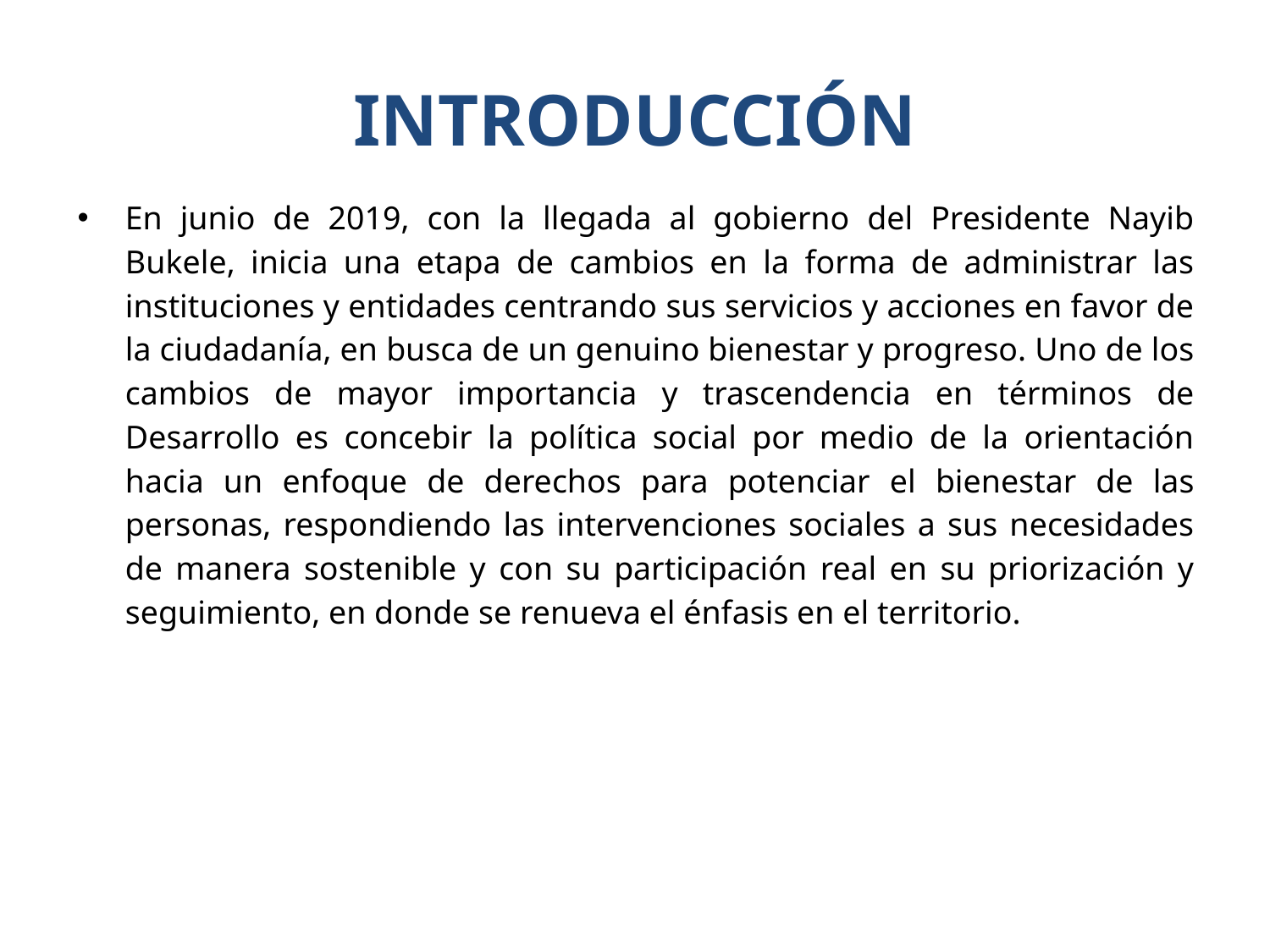

# INTRODUCCIÓN
En junio de 2019, con la llegada al gobierno del Presidente Nayib Bukele, inicia una etapa de cambios en la forma de administrar las instituciones y entidades centrando sus servicios y acciones en favor de la ciudadanía, en busca de un genuino bienestar y progreso. Uno de los cambios de mayor importancia y trascendencia en términos de Desarrollo es concebir la política social por medio de la orientación hacia un enfoque de derechos para potenciar el bienestar de las personas, respondiendo las intervenciones sociales a sus necesidades de manera sostenible y con su participación real en su priorización y seguimiento, en donde se renueva el énfasis en el territorio.